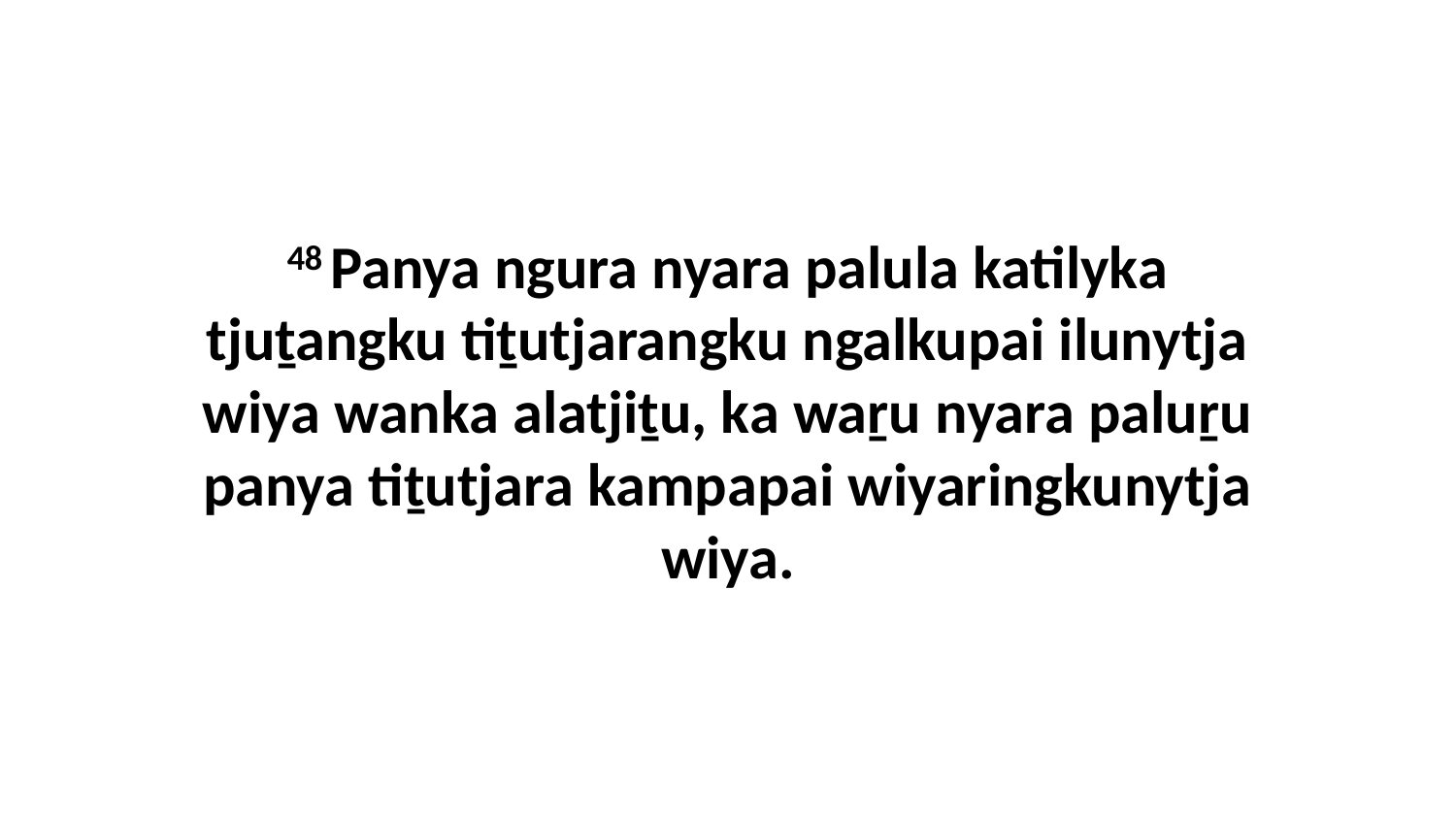

48 Panya ngura nyara palula katilyka tjuṯangku tiṯutjarangku ngalkupai ilunytja wiya wanka alatjiṯu, ka waṟu nyara paluṟu panya tiṯutjara kampapai wiyaringkunytja wiya.